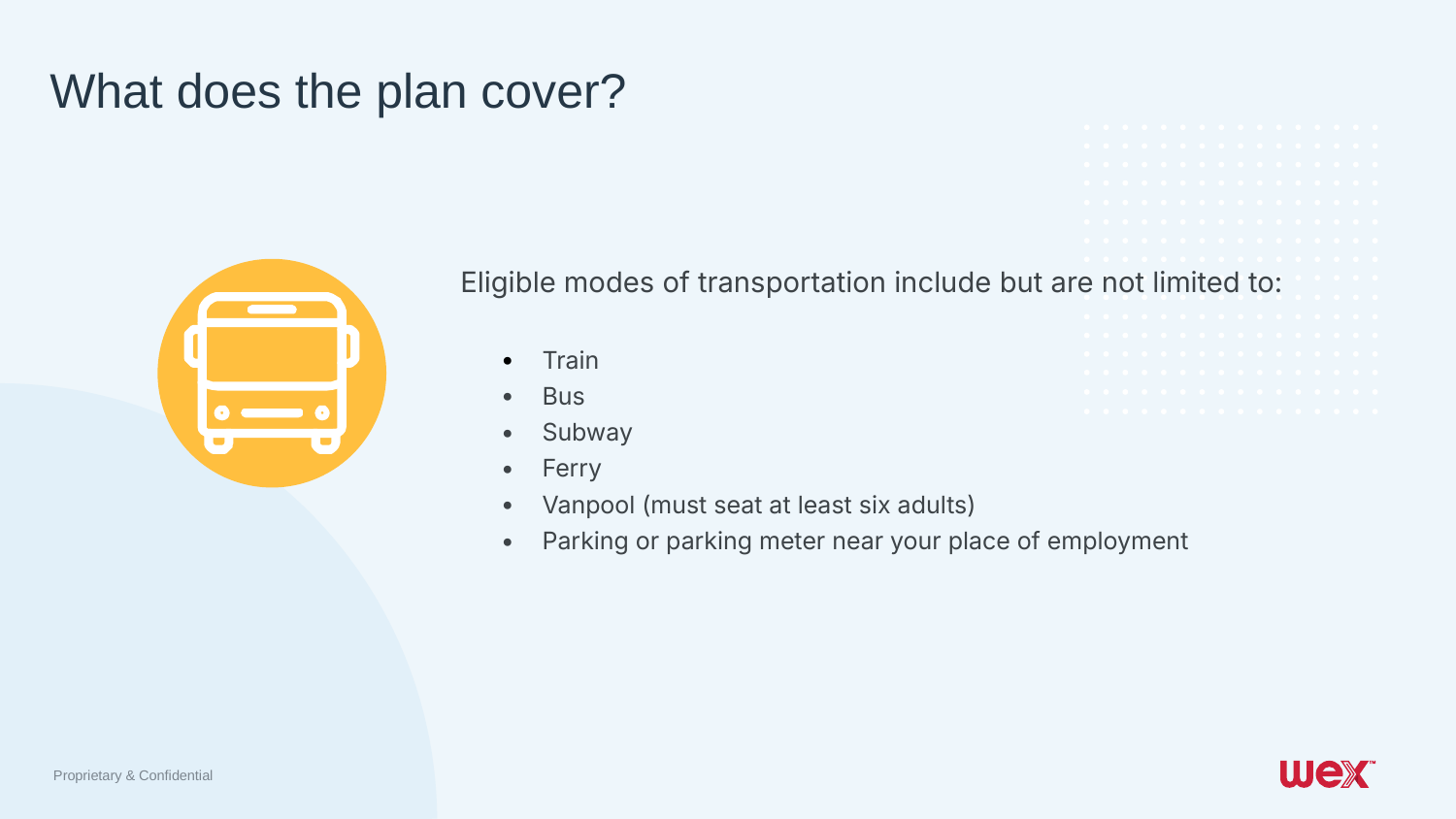

# What does the plan cover?

Eligible modes of transportation include but are not limited to:

Train
Bus
Subway
Ferry
Vanpool (must seat at least six adults)
Parking or parking meter near your place of employment